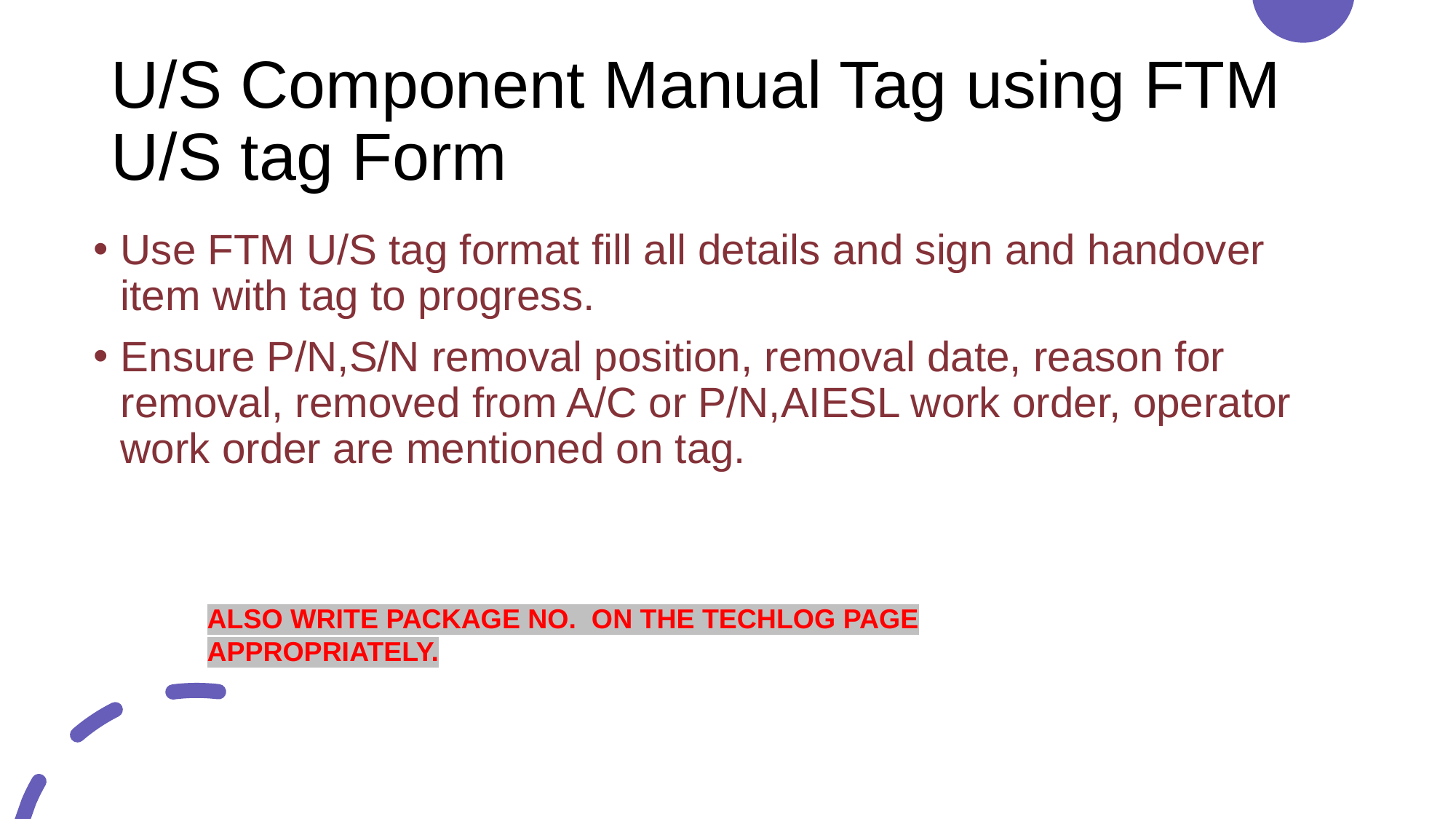

# U/S Component Manual Tag using FTM U/S tag Form
Use FTM U/S tag format fill all details and sign and handover item with tag to progress.
Ensure P/N,S/N removal position, removal date, reason for removal, removed from A/C or P/N,AIESL work order, operator work order are mentioned on tag.
ALSO WRITE PACKAGE NO.  ON THE TECHLOG PAGE APPROPRIATELY.